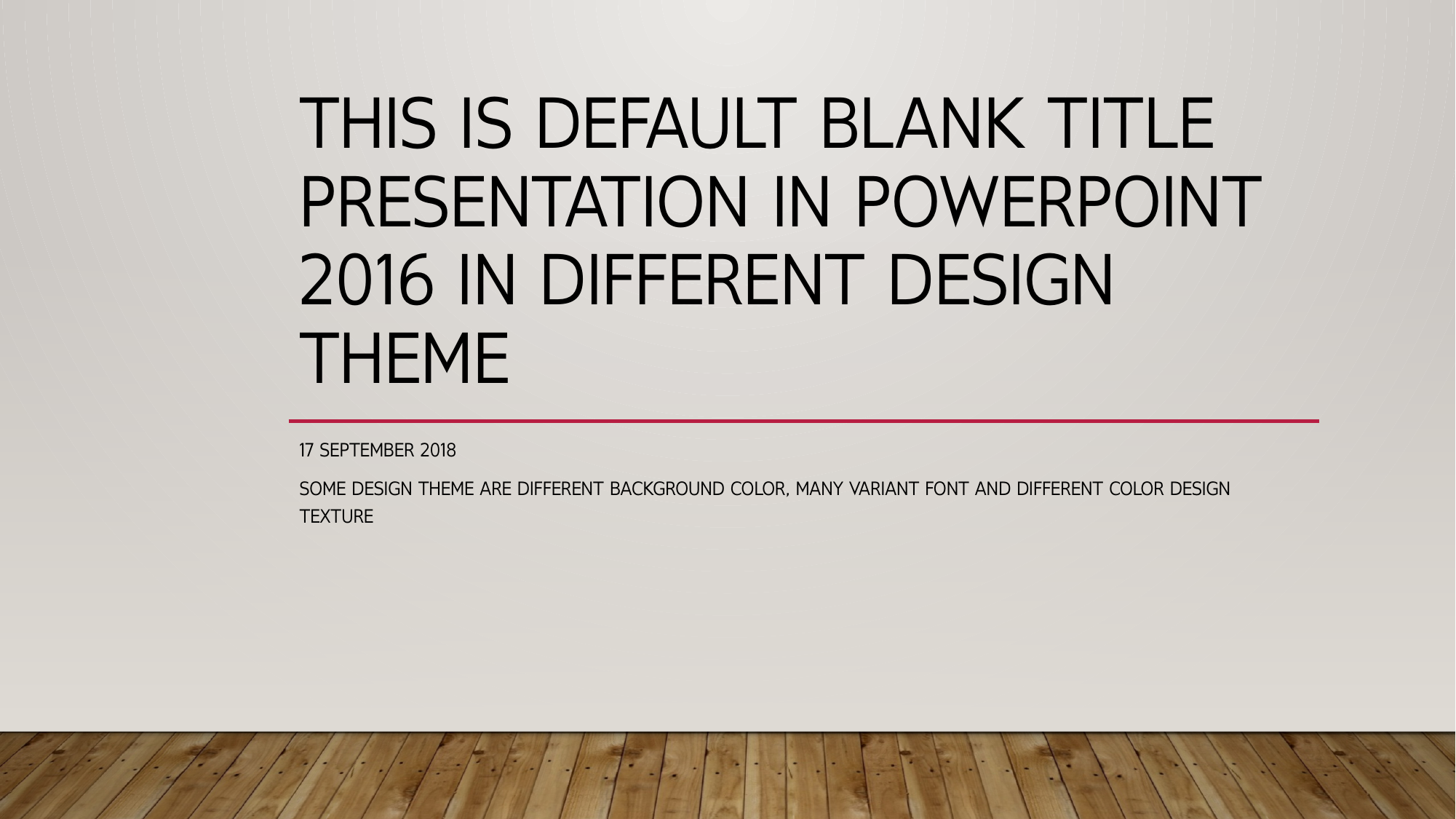

# This is default blank title presentation in PowerPoint 2016 in different design theme
17 September 2018
Some design theme are different background color, many variant font and different color design texture